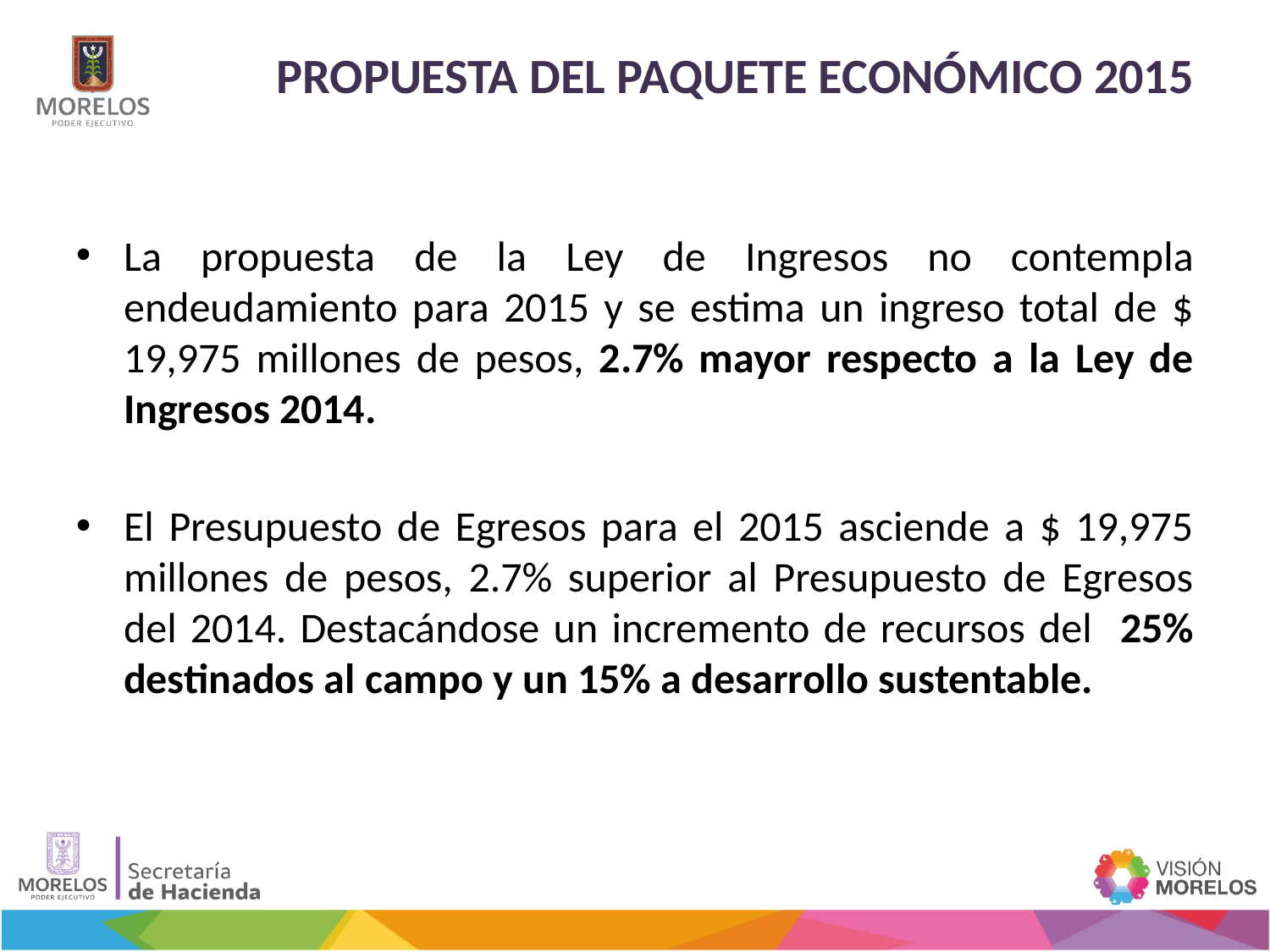

# Propuesta del Paquete Económico 2015
La propuesta de la Ley de Ingresos no contempla endeudamiento para 2015 y se estima un ingreso total de $ 19,975 millones de pesos, 2.7% mayor respecto a la Ley de Ingresos 2014.

El Presupuesto de Egresos para el 2015 asciende a $ 19,975 millones de pesos, 2.7% superior al Presupuesto de Egresos del 2014. Destacándose un incremento de recursos del  25% destinados al campo y un 15% a desarrollo sustentable.